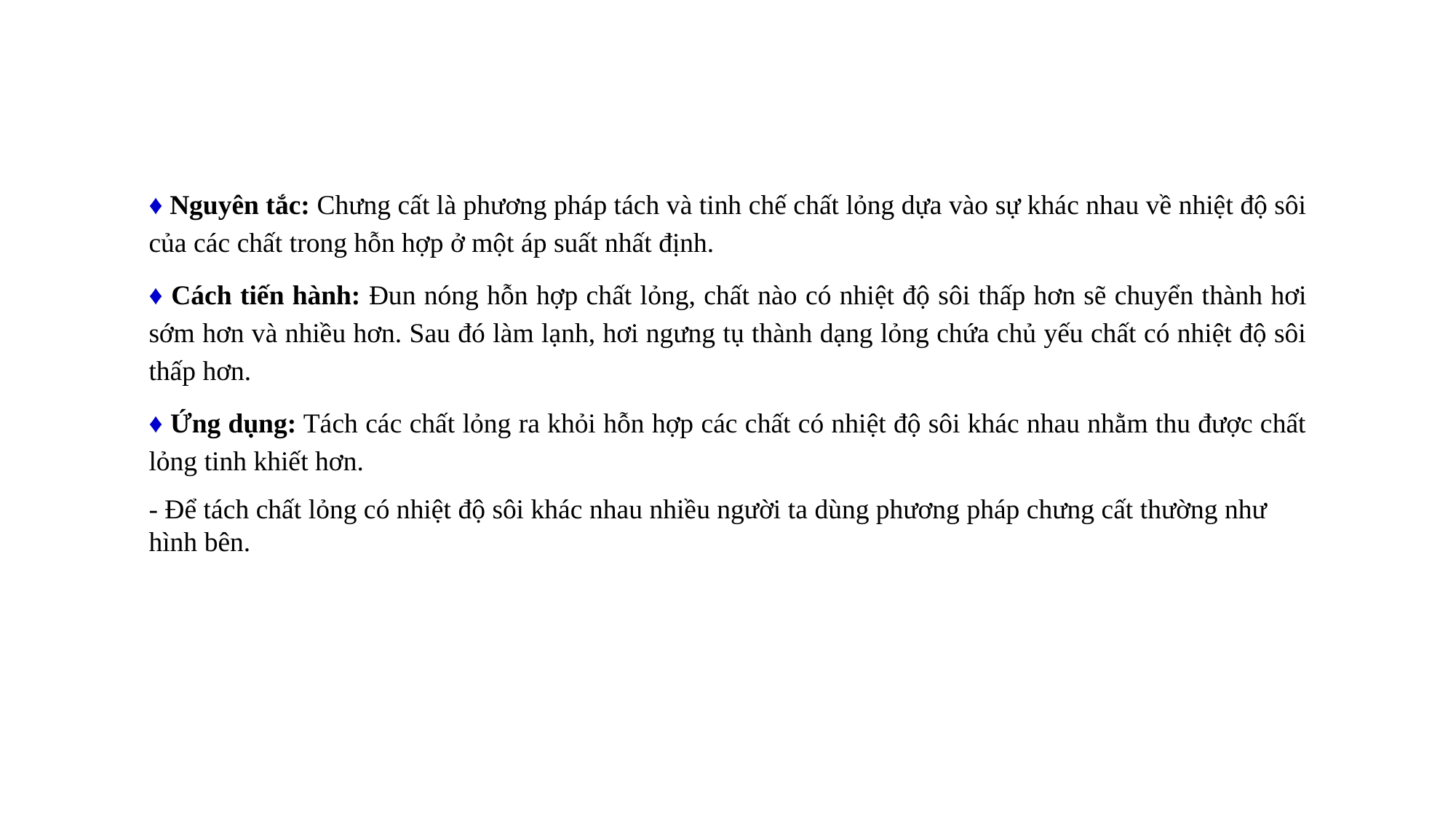

♦ Nguyên tắc: Chưng cất là phương pháp tách và tinh chế chất lỏng dựa vào sự khác nhau về nhiệt độ sôi của các chất trong hỗn hợp ở một áp suất nhất định.
♦ Cách tiến hành: Đun nóng hỗn hợp chất lỏng, chất nào có nhiệt độ sôi thấp hơn sẽ chuyển thành hơi sớm hơn và nhiều hơn. Sau đó làm lạnh, hơi ngưng tụ thành dạng lỏng chứa chủ yếu chất có nhiệt độ sôi thấp hơn.
♦ Ứng dụng: Tách các chất lỏng ra khỏi hỗn hợp các chất có nhiệt độ sôi khác nhau nhằm thu được chất lỏng tinh khiết hơn.
- Để tách chất lỏng có nhiệt độ sôi khác nhau nhiều người ta dùng phương pháp chưng cất thường như hình bên.